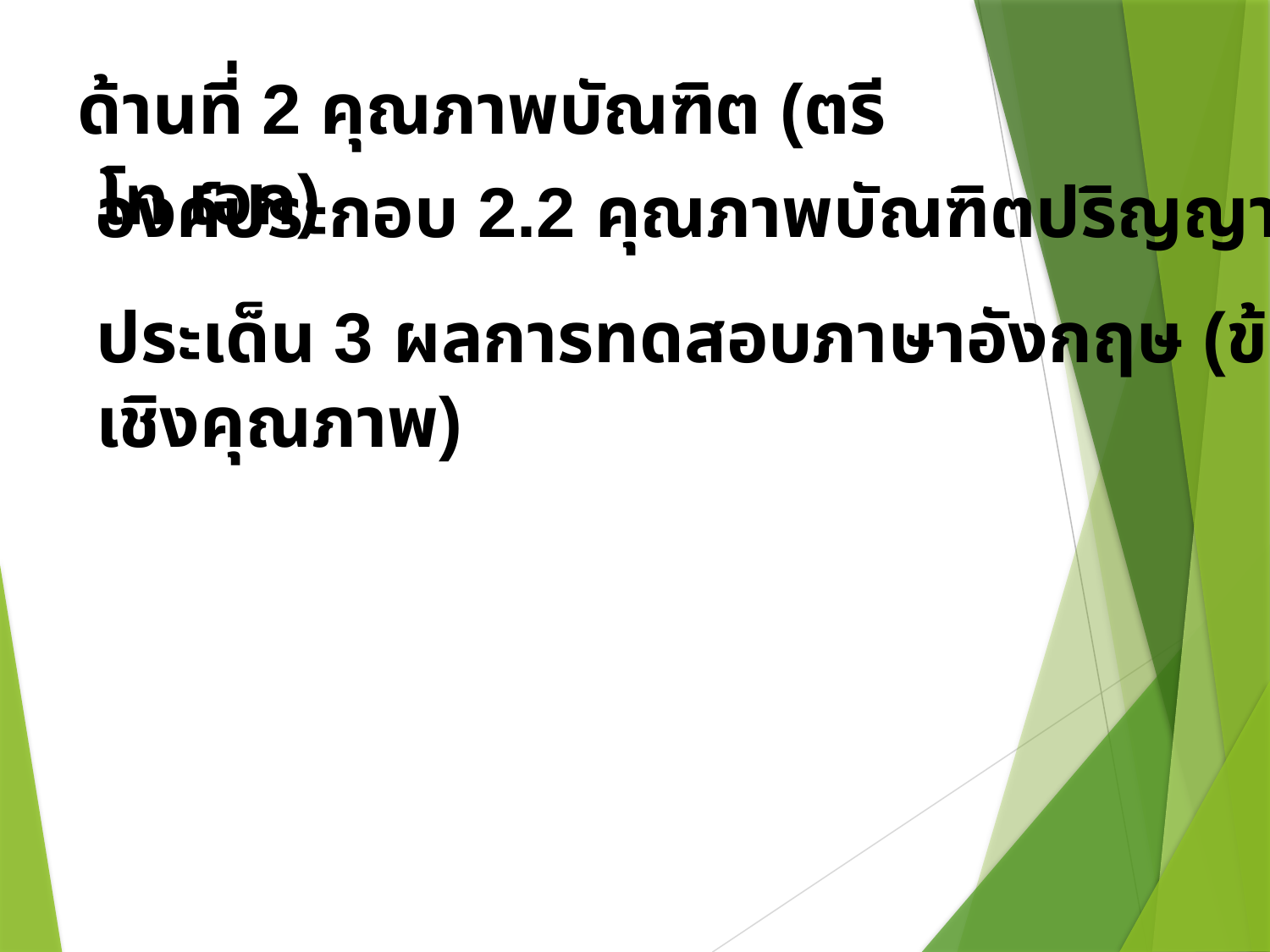

ด้านที่ 2 คุณภาพบัณฑิต (ตรี โท เอก)
องค์ประกอบ 2.2 คุณภาพบัณฑิตปริญญาโท
ประเด็น 3 ผลการทดสอบภาษาอังกฤษ (ข้อมูลเชิงปริมาณและ
เชิงคุณภาพ)
26